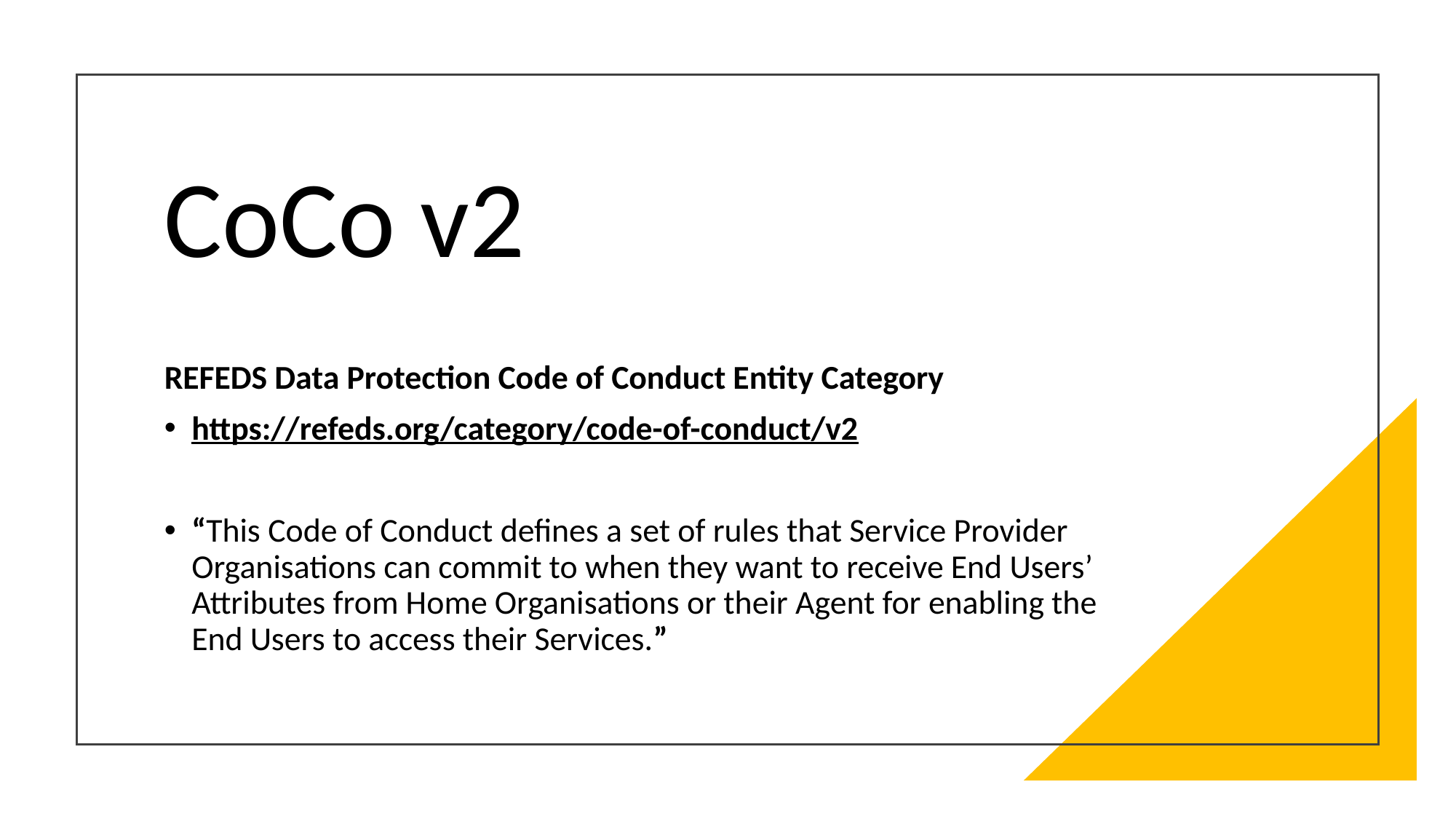

# CoCo v2
REFEDS Data Protection Code of Conduct Entity Category
https://refeds.org/category/code-of-conduct/v2

“This Code of Conduct defines a set of rules that Service Provider Organisations can commit to when they want to receive End Users’ Attributes from Home Organisations or their Agent for enabling the End Users to access their Services.”